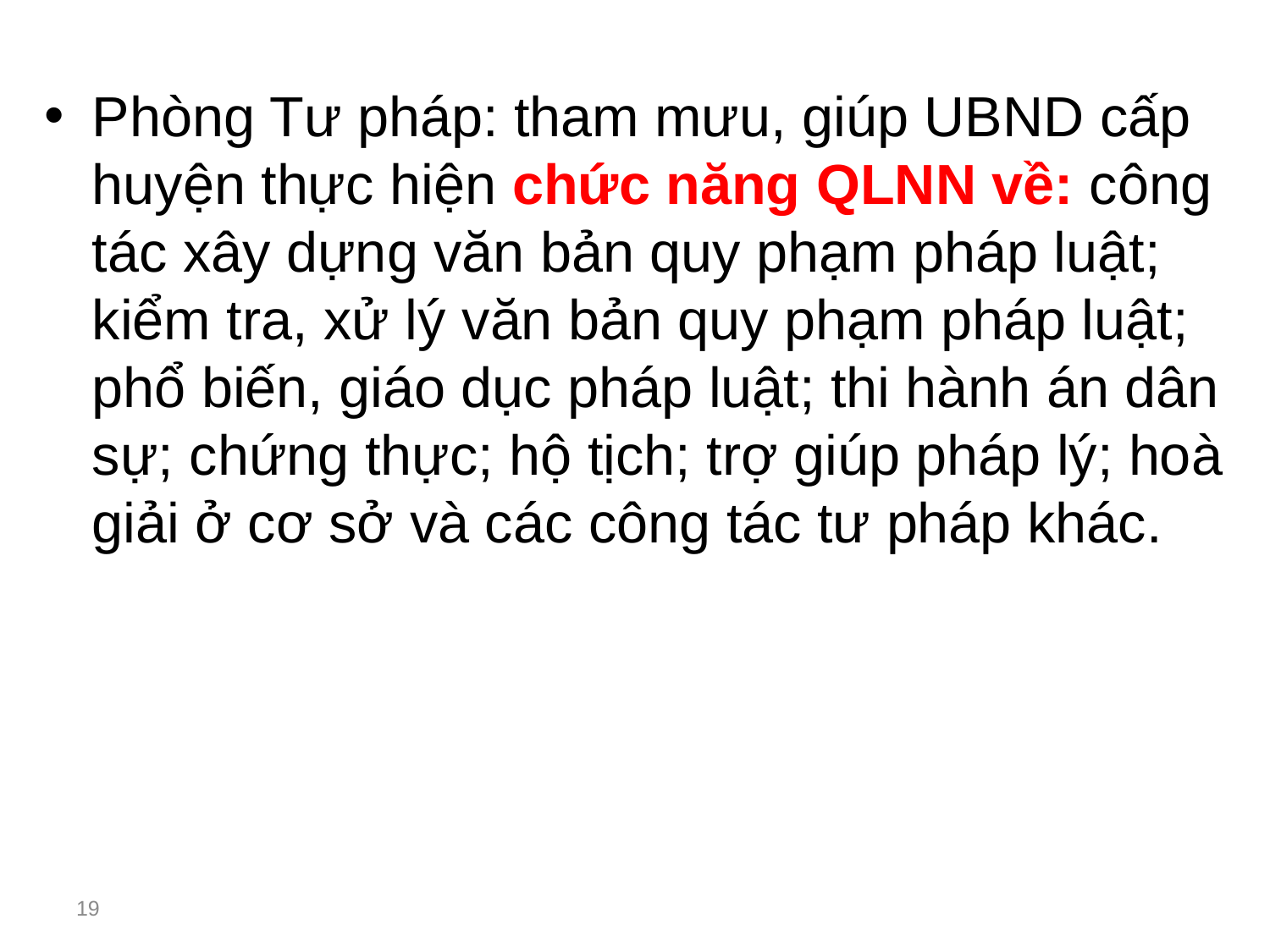

Phòng Tư pháp: tham mưu, giúp UBND cấp huyện thực hiện chức năng QLNN về: công tác xây dựng văn bản quy phạm pháp luật; kiểm tra, xử lý văn bản quy phạm pháp luật; phổ biến, giáo dục pháp luật; thi hành án dân sự; chứng thực; hộ tịch; trợ giúp pháp lý; hoà giải ở cơ sở và các công tác tư pháp khác.

19